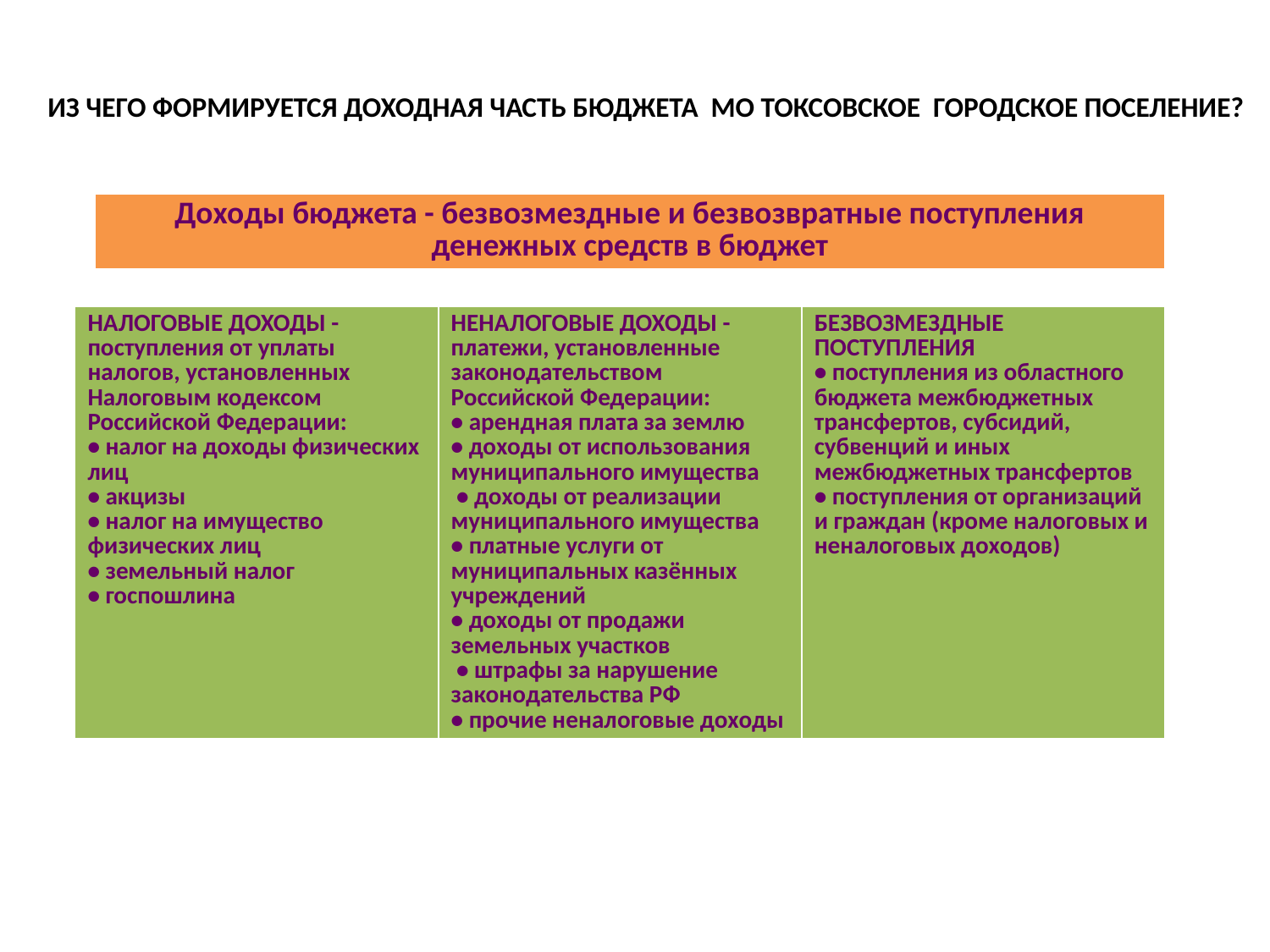

# ИЗ ЧЕГО ФОРМИРУЕТСЯ ДОХОДНАЯ ЧАСТЬ БЮДЖЕТа  МО ТоксовСКОЕ  ГОРОДСКОЕ ПОСЕЛЕНИЕ?
| Доходы бюджета - безвозмездные и безвозвратные поступления денежных средств в бюджет |
| --- |
| НАЛОГОВЫЕ ДОХОДЫ - поступления от уплаты налогов, установленных Налоговым кодексом Российской Федерации: • налог на доходы физических лиц • акцизы • налог на имущество физических лиц • земельный налог • госпошлина | НЕНАЛОГОВЫЕ ДОХОДЫ - платежи, установленные законодательством Российской Федерации: • арендная плата за землю • доходы от использования муниципального имущества • доходы от реализации муниципального имущества • платные услуги от муниципальных казённых учреждений • доходы от продажи земельных участков • штрафы за нарушение законодательства РФ • прочие неналоговые доходы | БЕЗВОЗМЕЗДНЫЕ ПОСТУПЛЕНИЯ • поступления из областного бюджета межбюджетных трансфертов, субсидий, субвенций и иных межбюджетных трансфертов • поступления от организаций и граждан (кроме налоговых и неналоговых доходов) |
| --- | --- | --- |